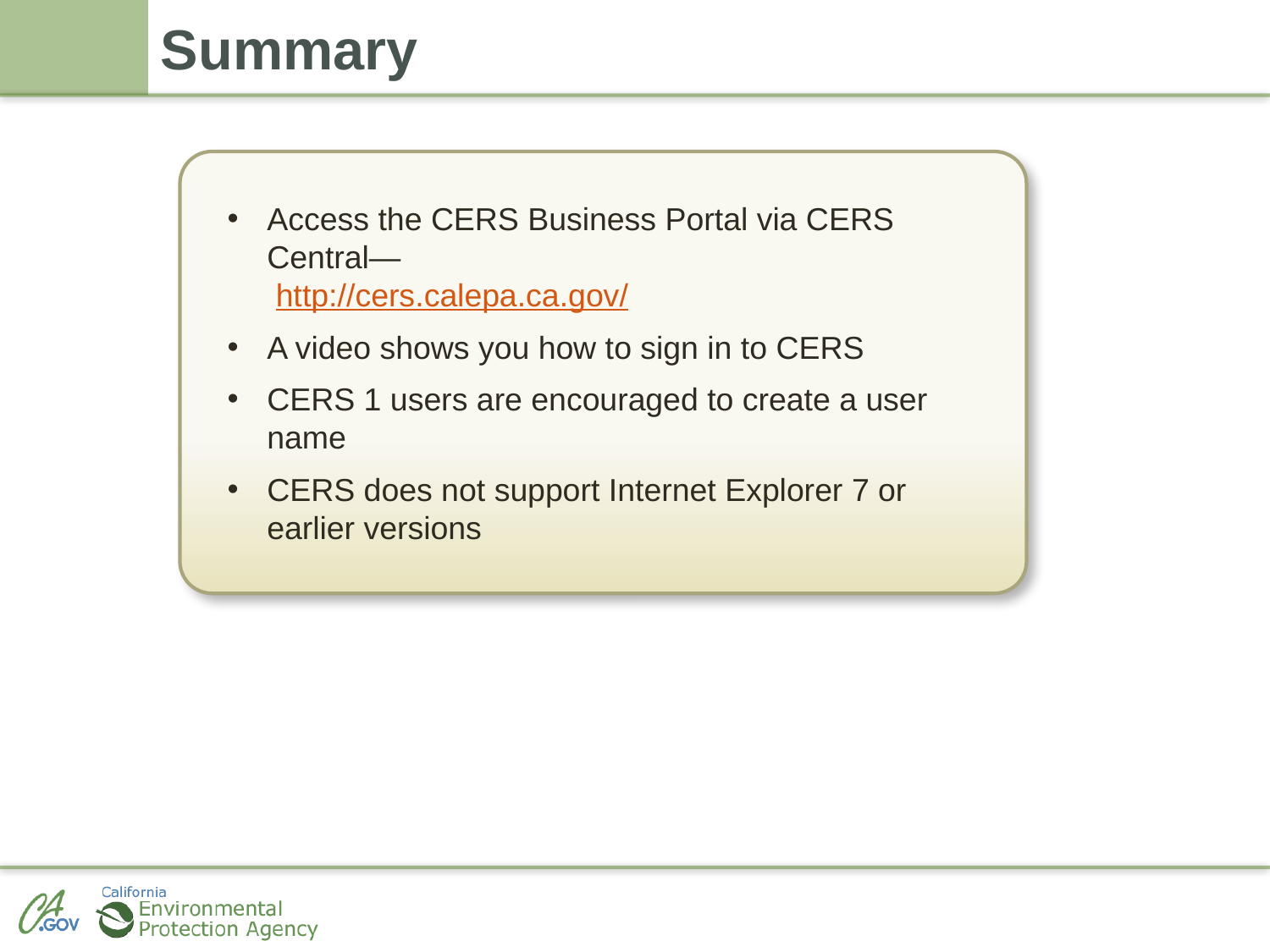

# Summary
Access the CERS Business Portal via CERS Central—
 http://cers.calepa.ca.gov/
A video shows you how to sign in to CERS
CERS 1 users are encouraged to create a user name
CERS does not support Internet Explorer 7 or earlier versions